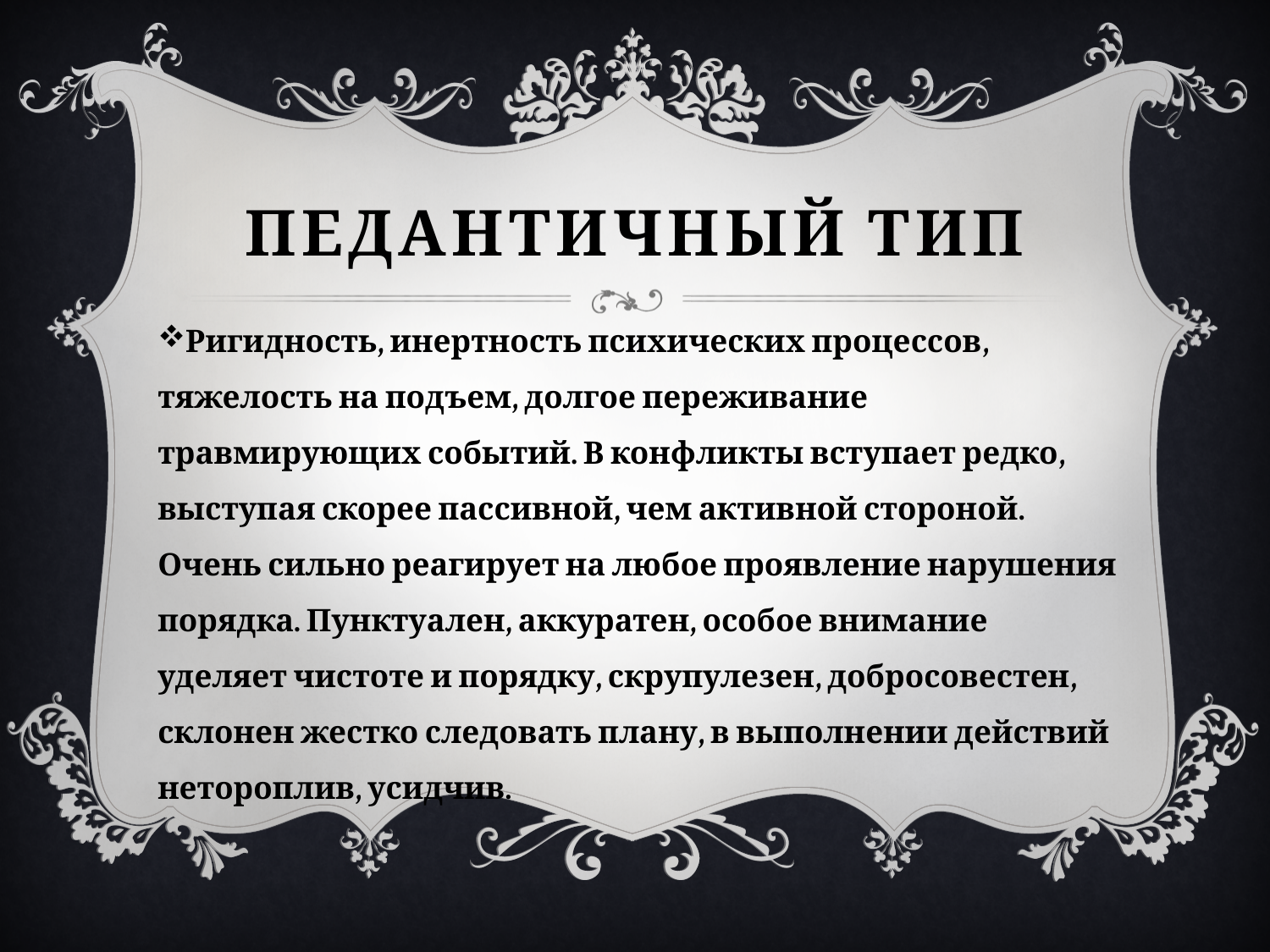

# Педантичный тип
Ригидность, инертность психических процессов, тяжелость на подъем, долгое переживание травмирующих событий. В конфликты вступает редко, выступая скорее пассивной, чем активной стороной. Очень сильно реагирует на любое проявление нарушения порядка. Пунктуален, аккуратен, особое внимание уделяет чистоте и порядку, скрупулезен, добросовестен, склонен жестко следовать плану, в выполнении действий нетороплив, усидчив.